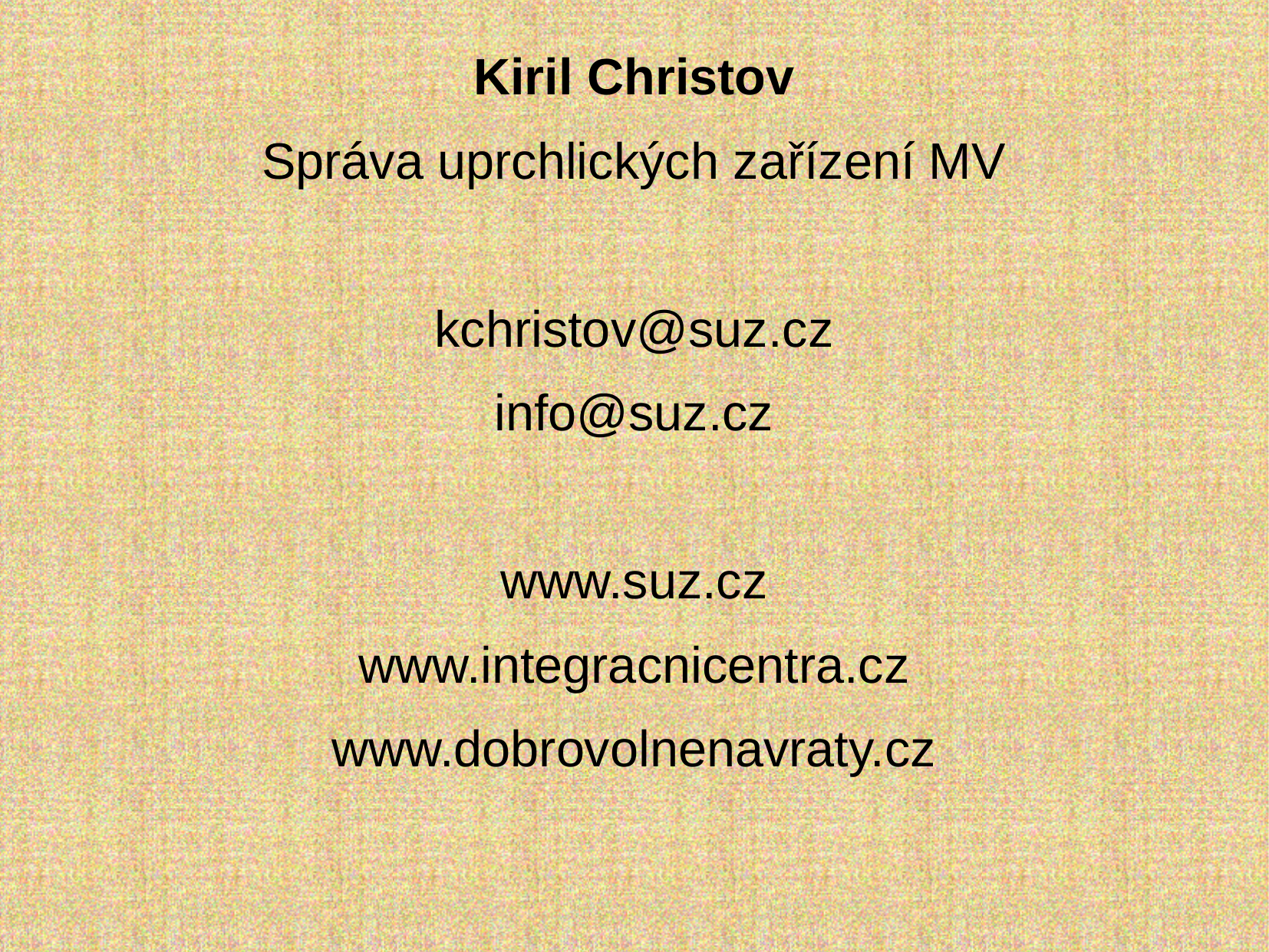

Kiril Christov
Správa uprchlických zařízení MV

kchristov@suz.cz
info@suz.cz

www.suz.cz
www.integracnicentra.cz
www.dobrovolnenavraty.cz